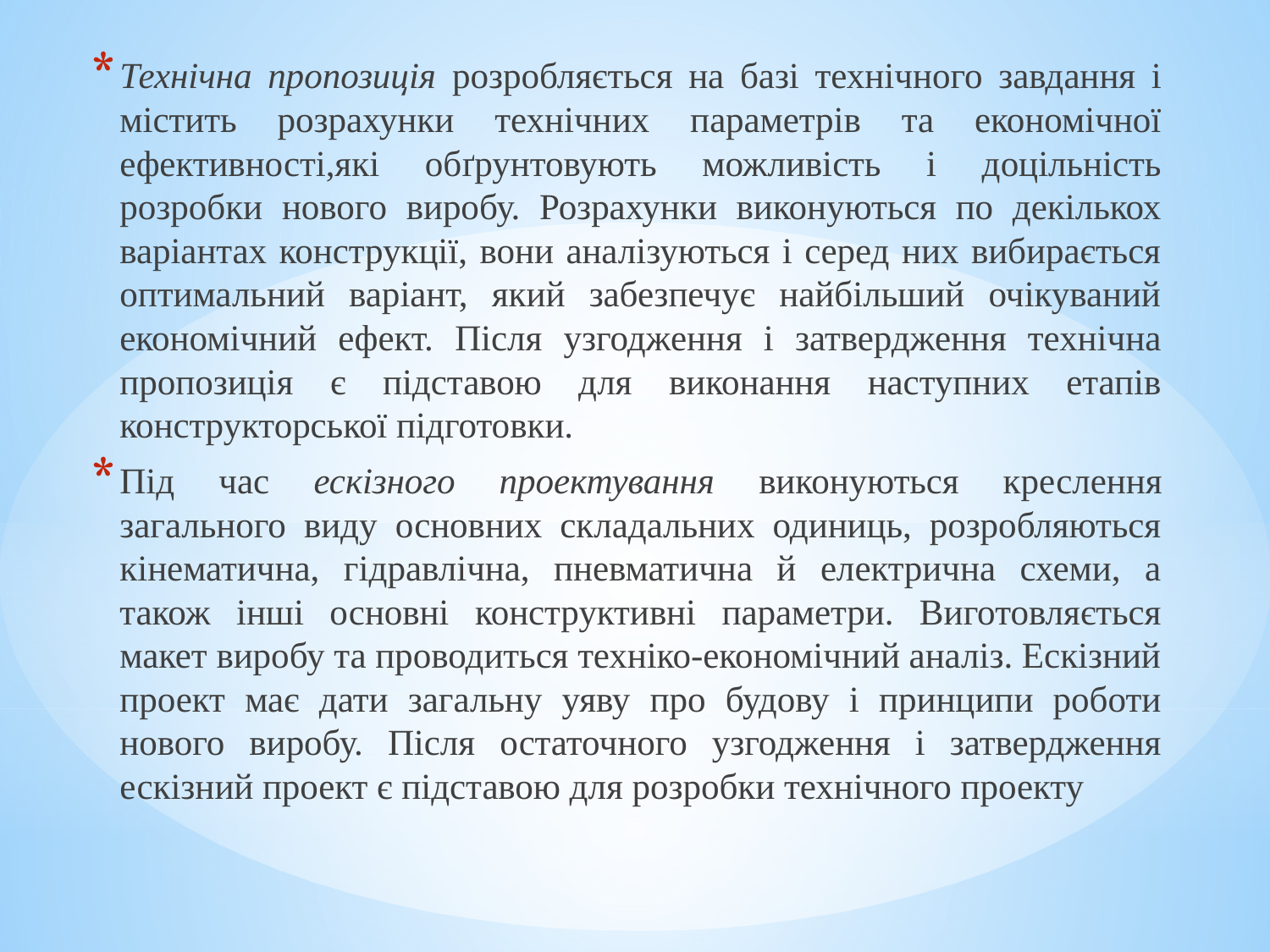

Технічна пропозиція розробляється на базі технічного завдання і містить розрахунки технічних параметрів та економічної ефективності,які обґрунтовують можливість і доцільність розробки нового виробу. Розрахунки виконуються по декількох варіантах конструкції, вони аналізуються і серед них вибирається оптимальний варіант, який забезпечує найбільший очікуваний економічний ефект. Після узгодження і затвердження технічна пропозиція є підставою для виконання наступних етапів конструкторської підготовки.
Під час ескізного проектування виконуються креслення загального виду основних складальних одиниць, розробляються кінематична, гідравлічна, пневматична й електрична схеми, а також інші основні конструктивні параметри. Виготовляється макет виробу та проводиться техніко-економічний аналіз. Ескізний проект має дати загальну уяву про будову і принципи роботи нового виробу. Після остаточного узгодження і затвердження ескізний проект є підставою для розробки технічного проекту